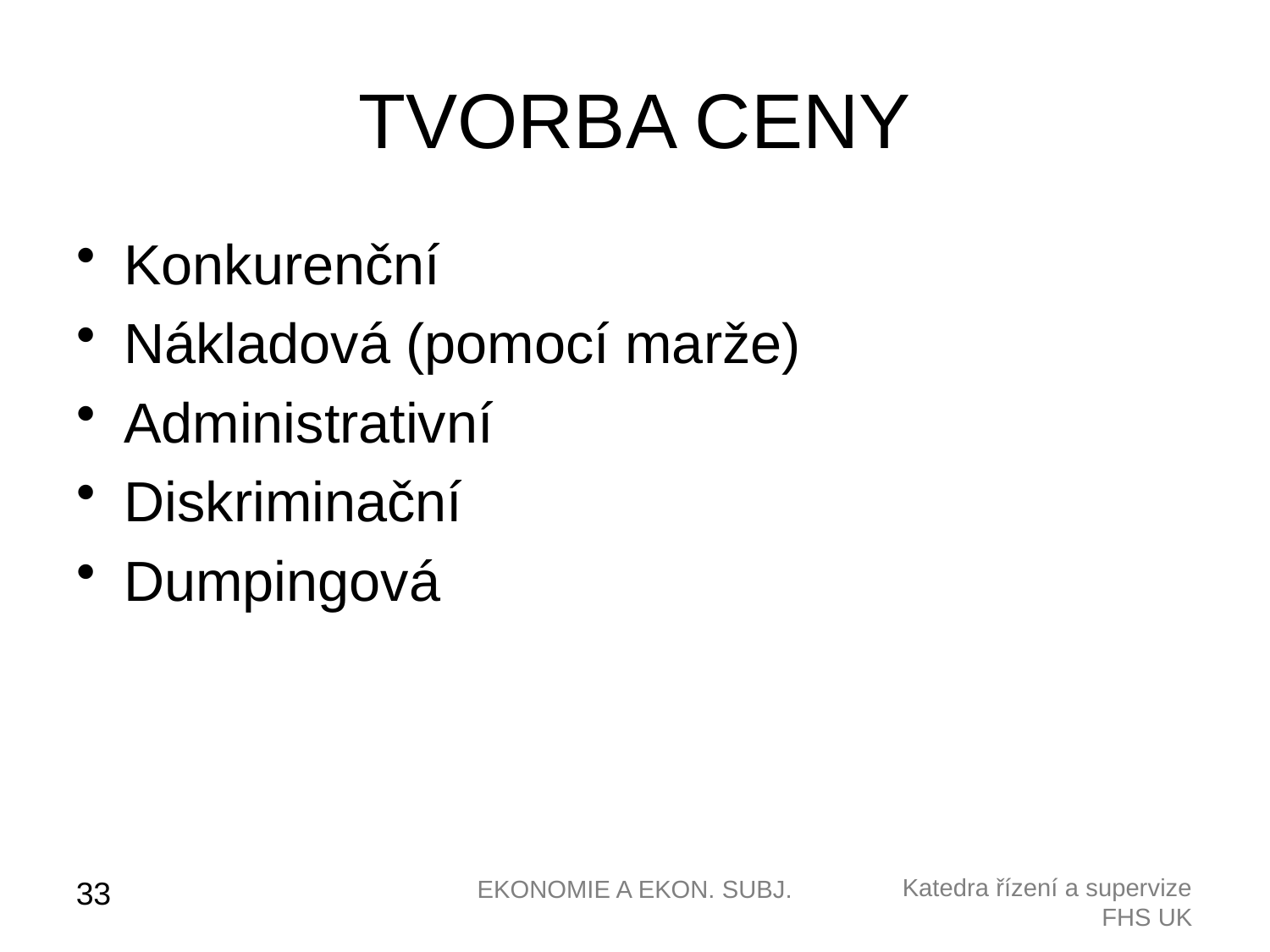

# TVORBA CENY
Konkurenční
Nákladová (pomocí marže)
Administrativní
Diskriminační
Dumpingová

EKONOMIE A EKON. SUBJ.